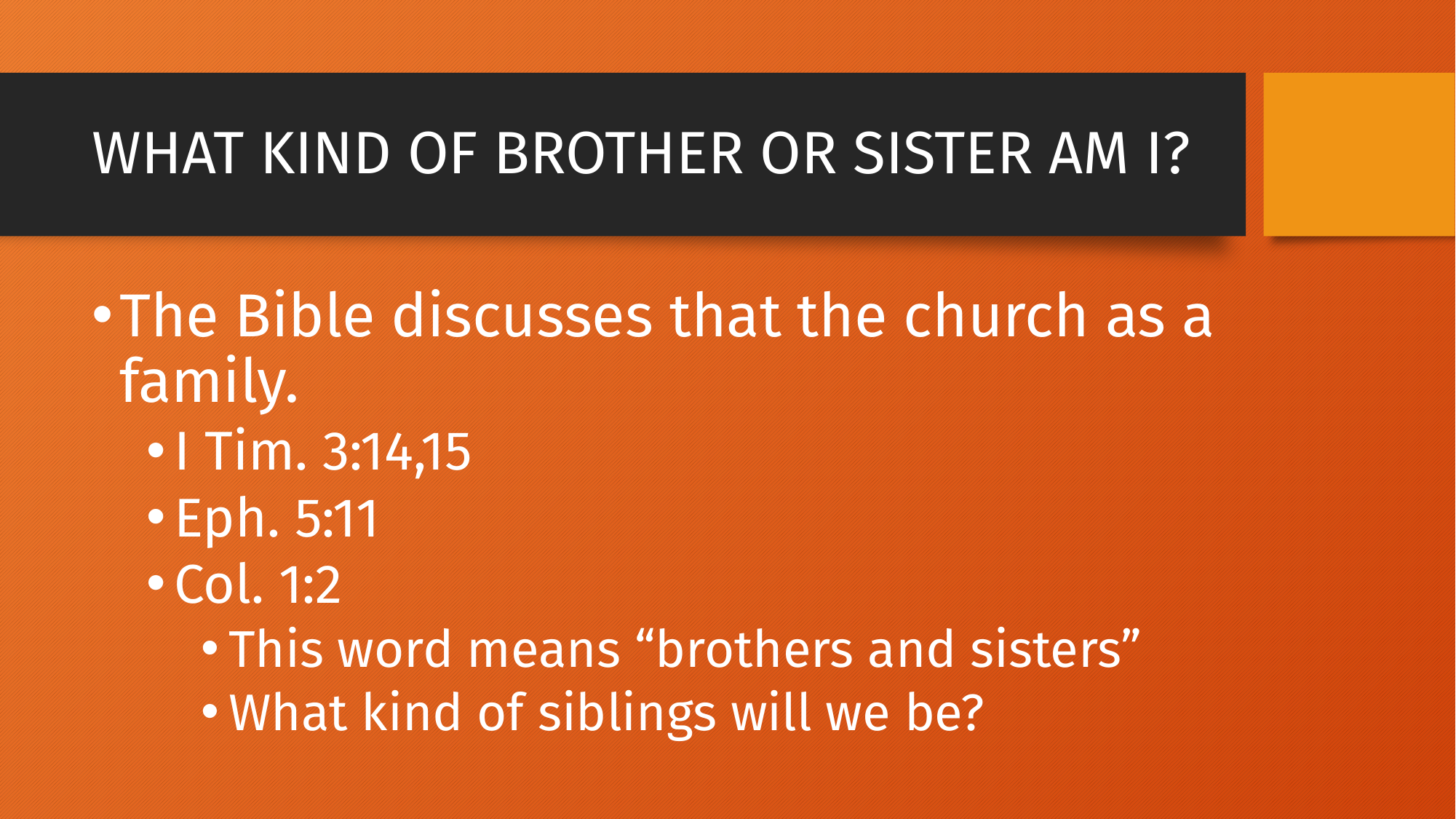

# WHAT KIND OF BROTHER OR SISTER AM I?
The Bible discusses that the church as a family.
I Tim. 3:14,15
Eph. 5:11
Col. 1:2
This word means “brothers and sisters”
What kind of siblings will we be?